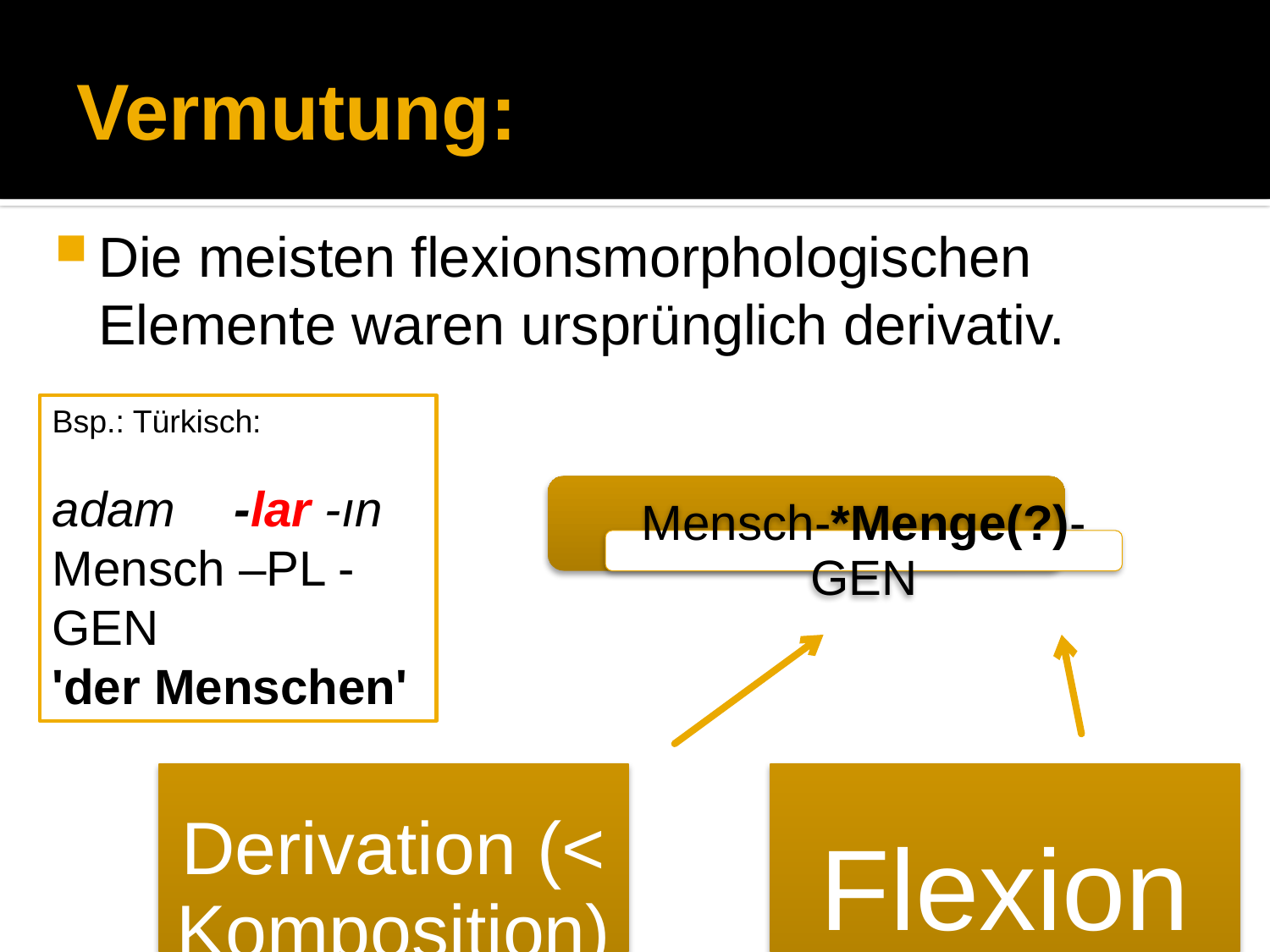

<	Mensch-*Menge(?)-GEN
<	Mensch-*Menge(?)-GEN
# Vermutung:
Die meisten flexionsmorphologischen Elemente waren ursprünglich derivativ.

Bsp.: Türkisch:

adam	    -lar -ın
Mensch –PL -GEN
'der Menschen'
Mensch-*Menge(?)-GEN
Flexion